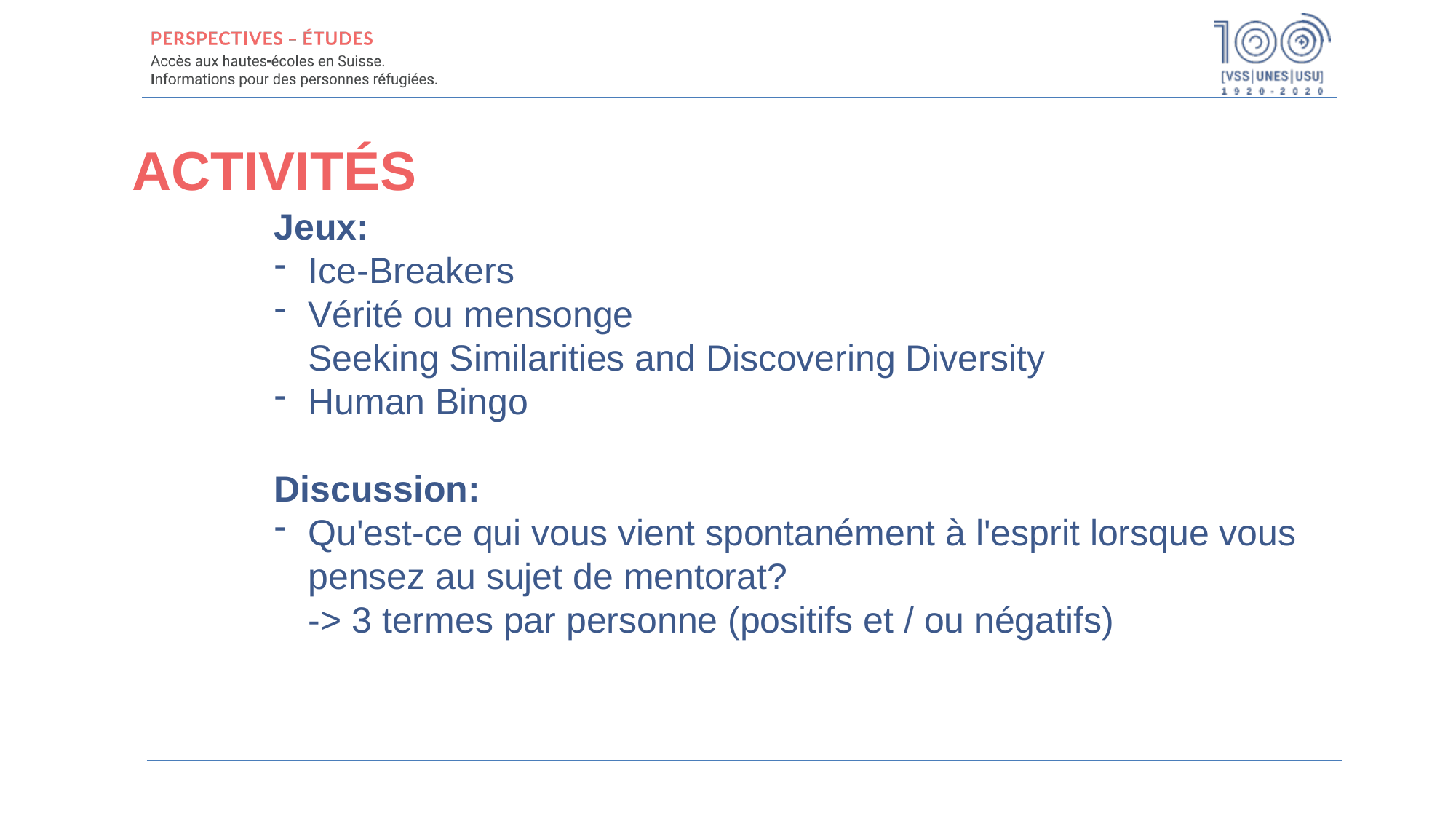

ACTIVITÉS
Jeux:
Ice-Breakers
Vérité ou mensonge Seeking Similarities and Discovering Diversity
Human Bingo

Discussion:
Qu'est-ce qui vous vient spontanément à l'esprit lorsque vous pensez au sujet de mentorat?
-> 3 termes par personne (positifs et / ou négatifs)